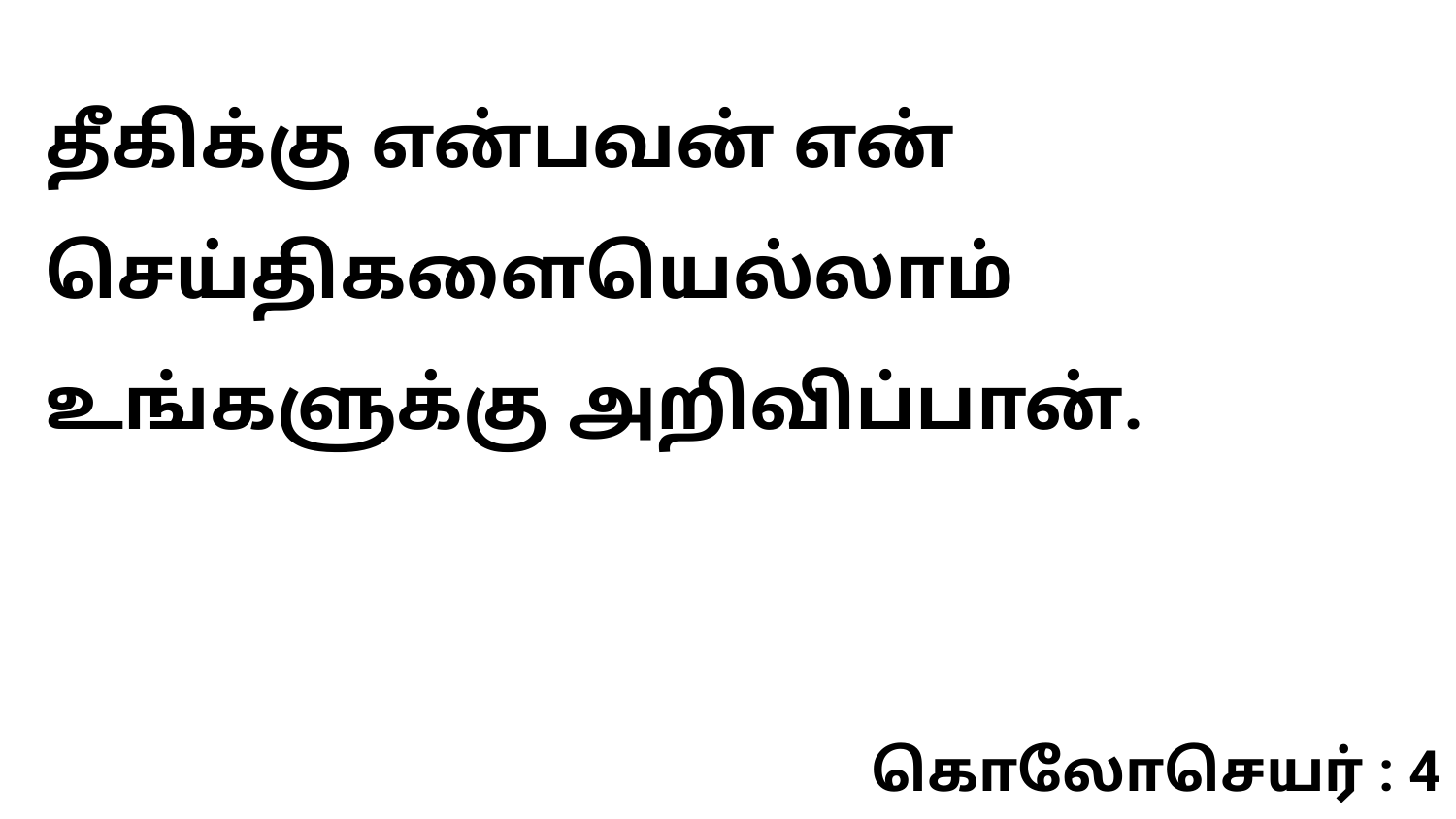

தீகிக்கு என்பவன் என் செய்திகளையெல்லாம் உங்களுக்கு அறிவிப்பான்.
கொலோசெயர் : 4